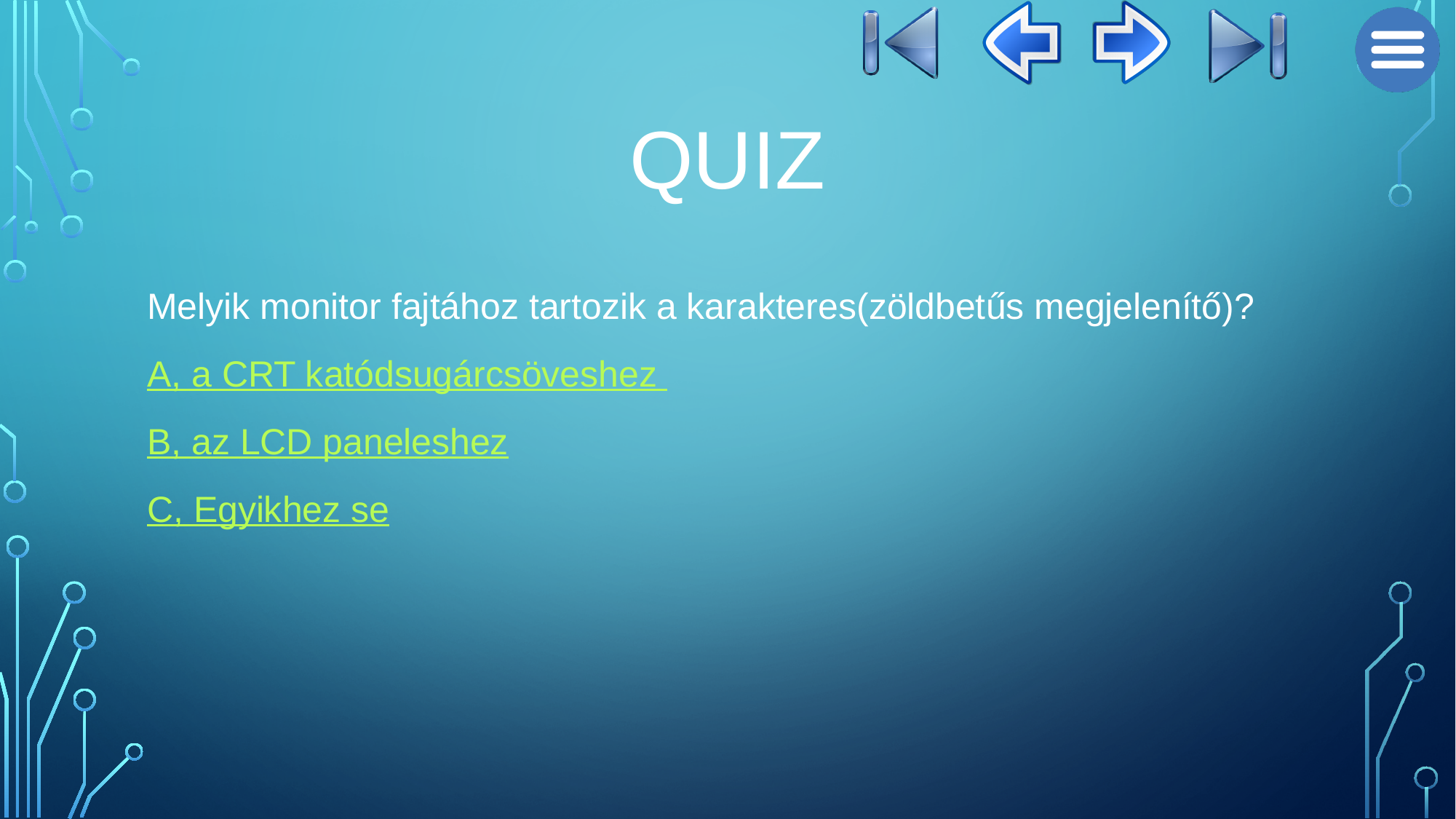

# Quiz
Melyik monitor fajtához tartozik a karakteres(zöldbetűs megjelenítő)?
A, a CRT katódsugárcsöveshez
B, az LCD paneleshez
C, Egyikhez se